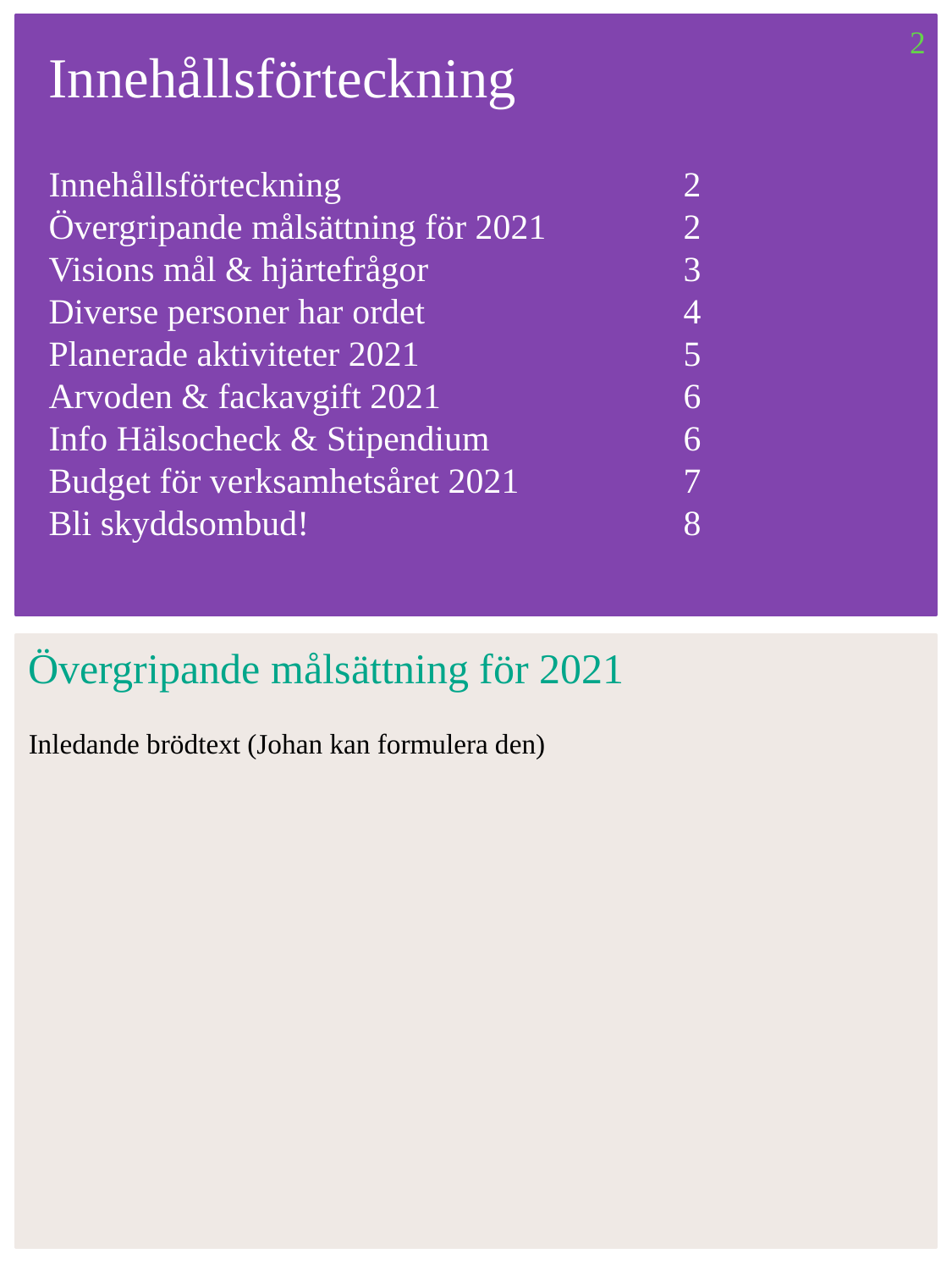

2
Innehållsförteckning
Innehållsförteckning			2
Övergripande målsättning för 2021		2
Visions mål & hjärtefrågor 		3
Diverse personer har ordet			4
Planerade aktiviteter 2021			5
Arvoden & fackavgift 2021		6
Info Hälsocheck & Stipendium		6
Budget för verksamhetsåret 2021		7
Bli skyddsombud!			8

Övergripande målsättning för 2021

Inledande brödtext (Johan kan formulera den)